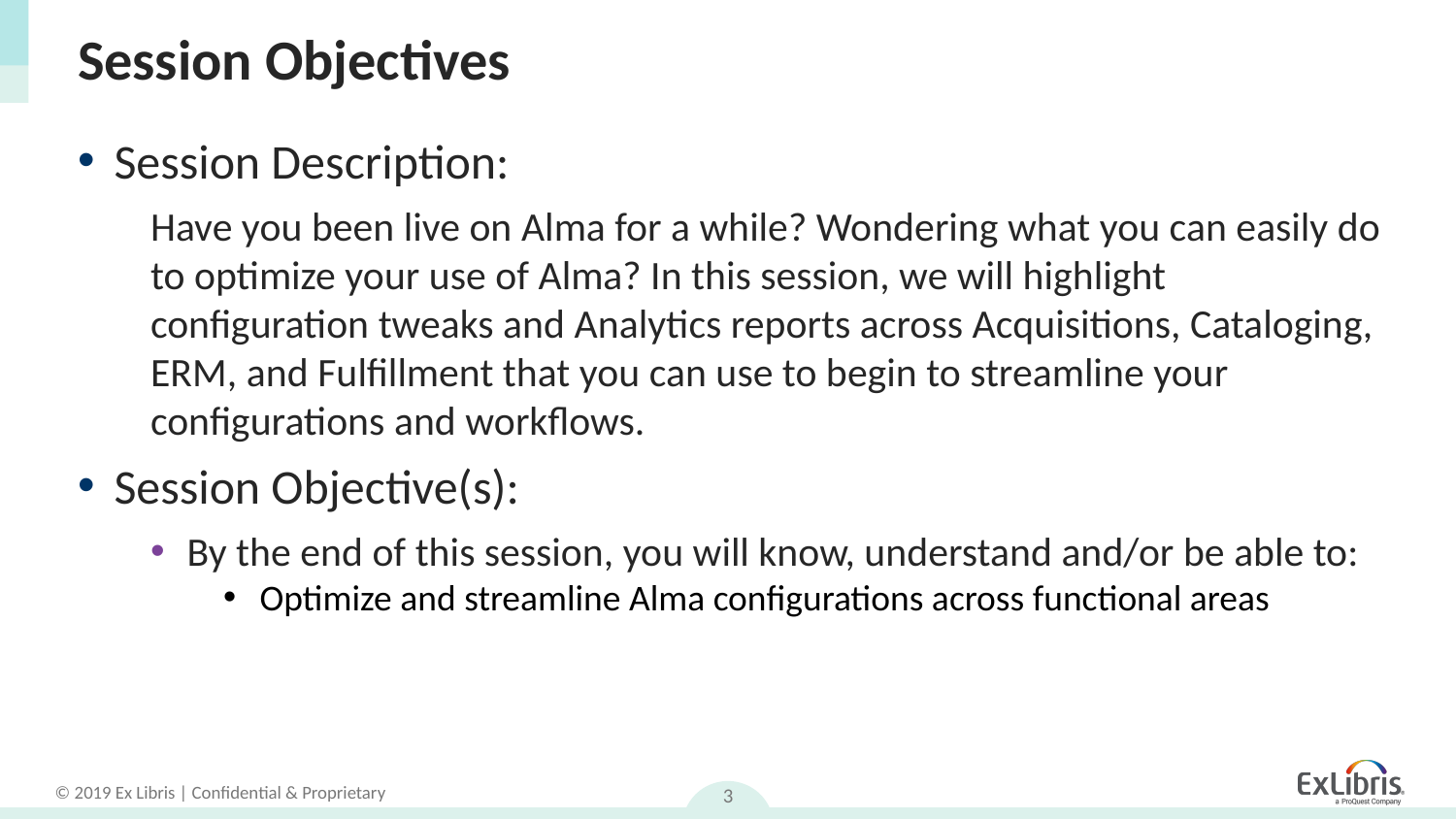

# Session Objectives
Session Description:
Have you been live on Alma for a while? Wondering what you can easily do to optimize your use of Alma? In this session, we will highlight configuration tweaks and Analytics reports across Acquisitions, Cataloging, ERM, and Fulfillment that you can use to begin to streamline your configurations and workflows.
Session Objective(s):
By the end of this session, you will know, understand and/or be able to:
Optimize and streamline Alma configurations across functional areas

3